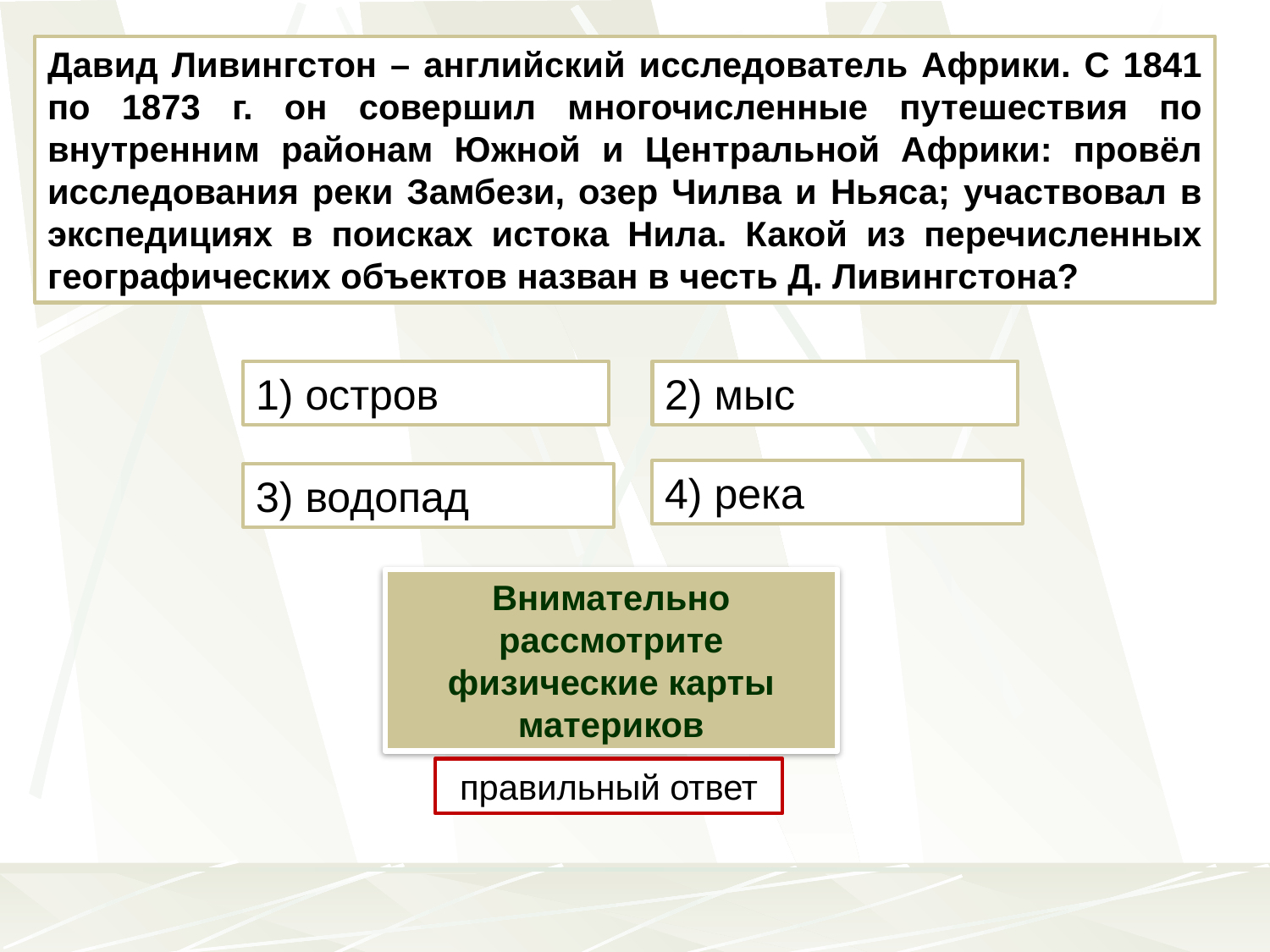

Давид Ливингстон – английский исследователь Африки. С 1841 по 1873 г. он совершил многочисленные путешествия по внутренним районам Южной и Центральной Африки: провёл исследования реки Замбези, озер Чилва и Ньяса; участвовал в экспедициях в поисках истока Нила. Какой из перечисленных географических объектов назван в честь Д. Ливингстона?
1) остров
2) мыс
4) река
3) водопад
Внимательно рассмотрите физические карты материков
правильный ответ